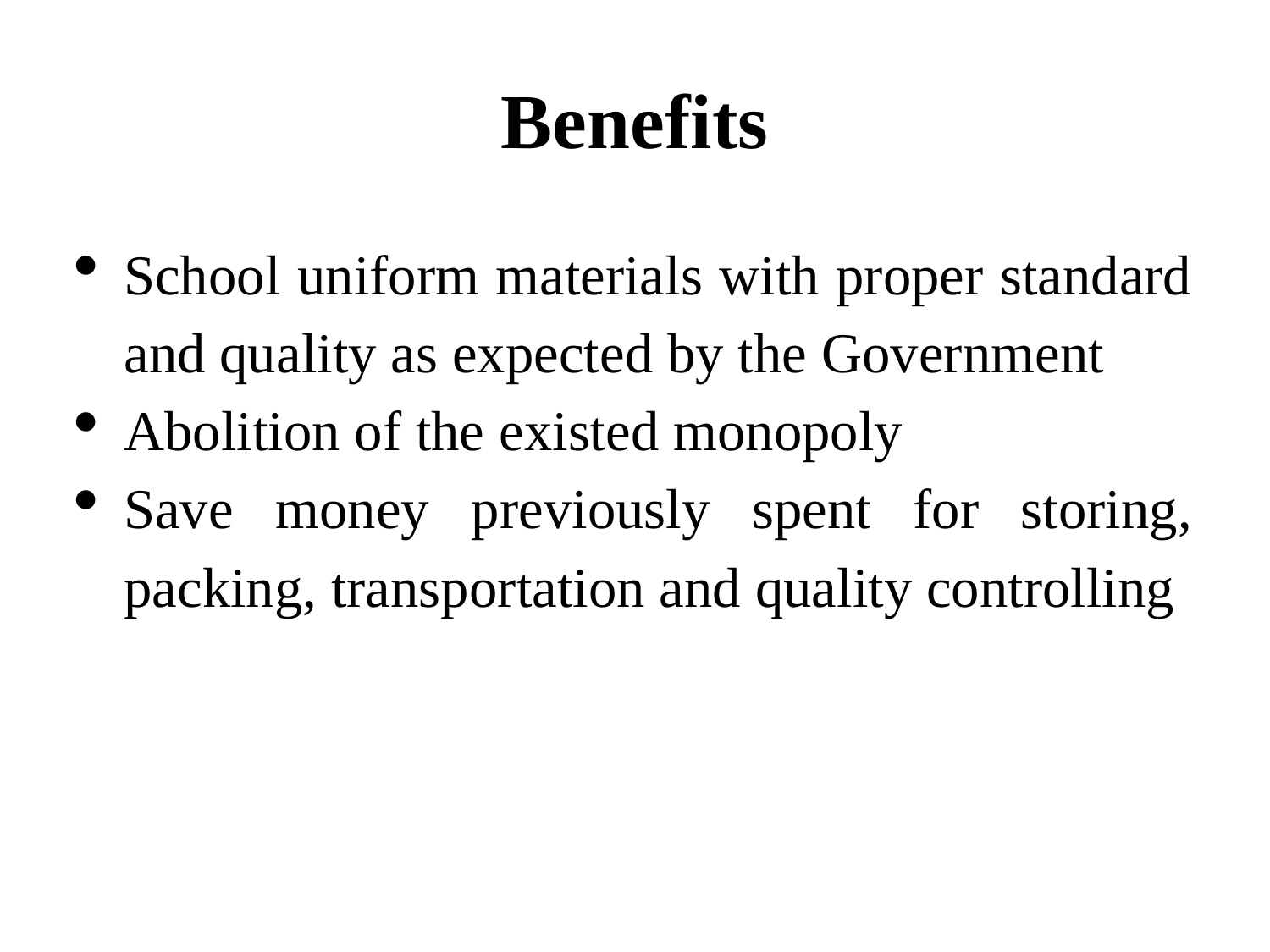

# Benefits
School uniform materials with proper standard and quality as expected by the Government
Abolition of the existed monopoly
Save money previously spent for storing, packing, transportation and quality controlling